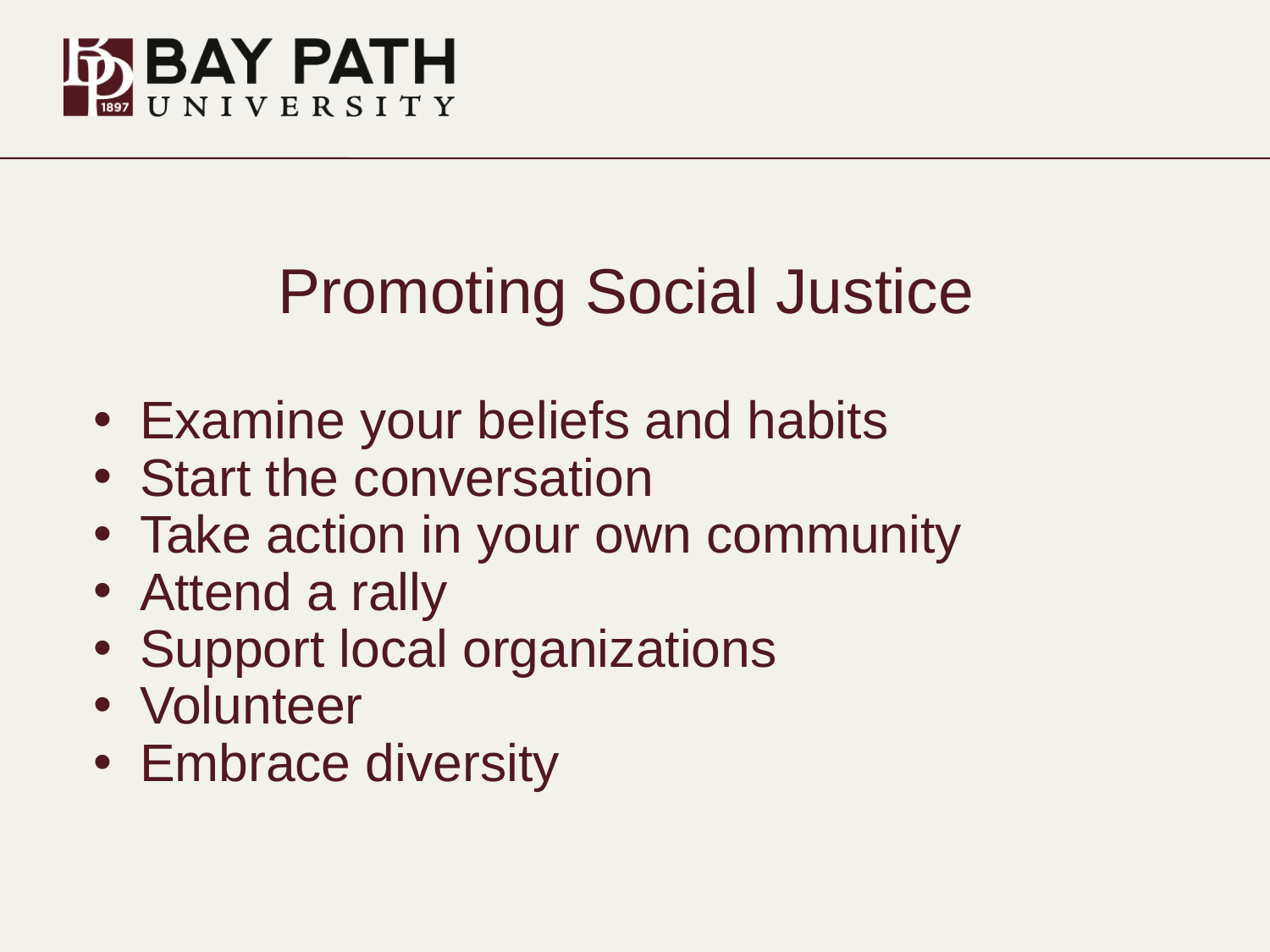

# Promoting Social Justice
Examine your beliefs and habits
Start the conversation
Take action in your own community
Attend a rally
Support local organizations
Volunteer
Embrace diversity